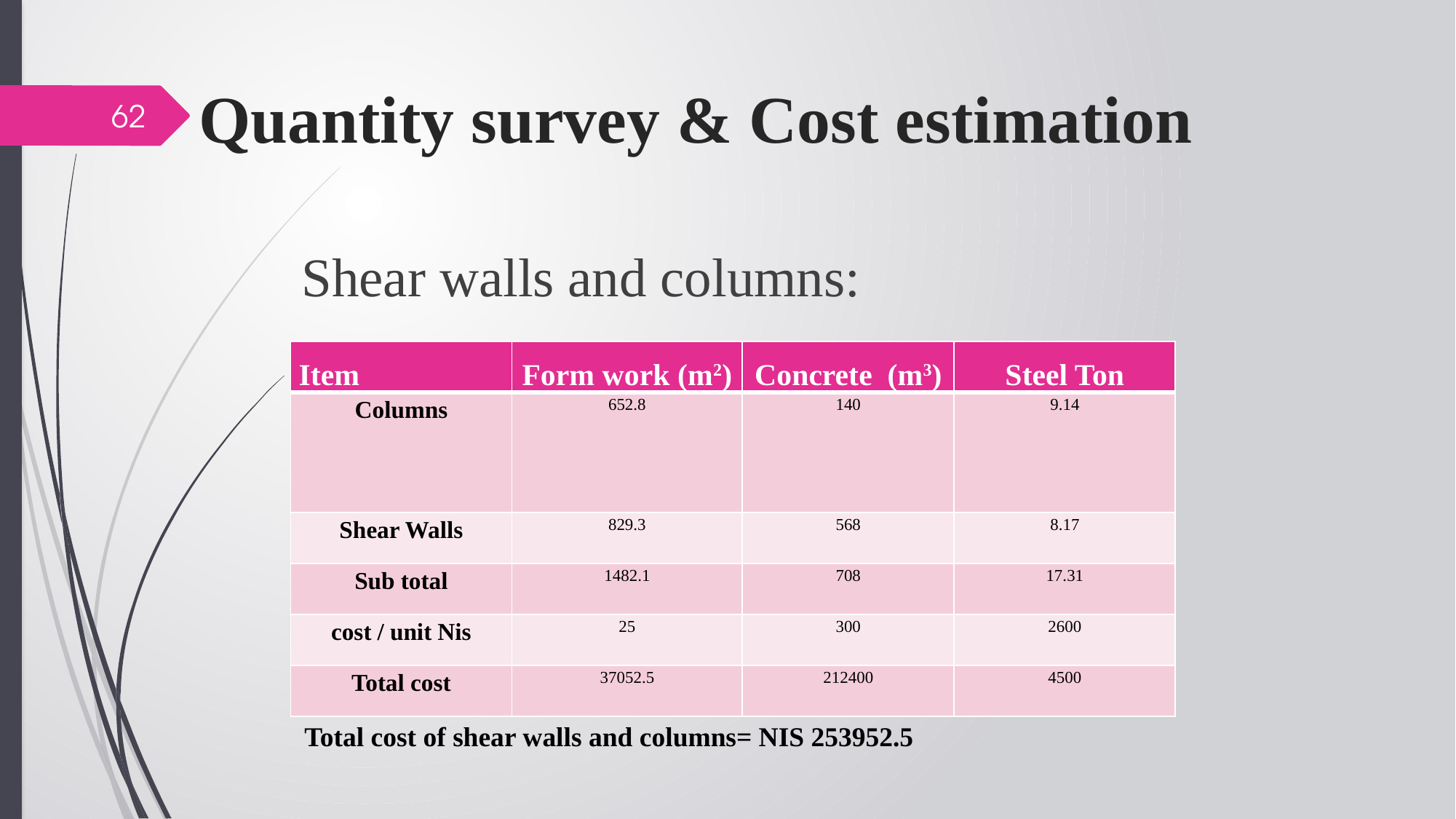

Quantity survey & Cost estimation
62
Shear walls and columns:
| Item | Form work (m2) | Concrete (m3) | Steel Ton |
| --- | --- | --- | --- |
| Columns | 652.8 | 140 | 9.14 |
| Shear Walls | 829.3 | 568 | 8.17 |
| Sub total | 1482.1 | 708 | 17.31 |
| cost / unit Nis | 25 | 300 | 2600 |
| Total cost | 37052.5 | 212400 | 4500 |
Total cost of shear walls and columns= NIS 253952.5